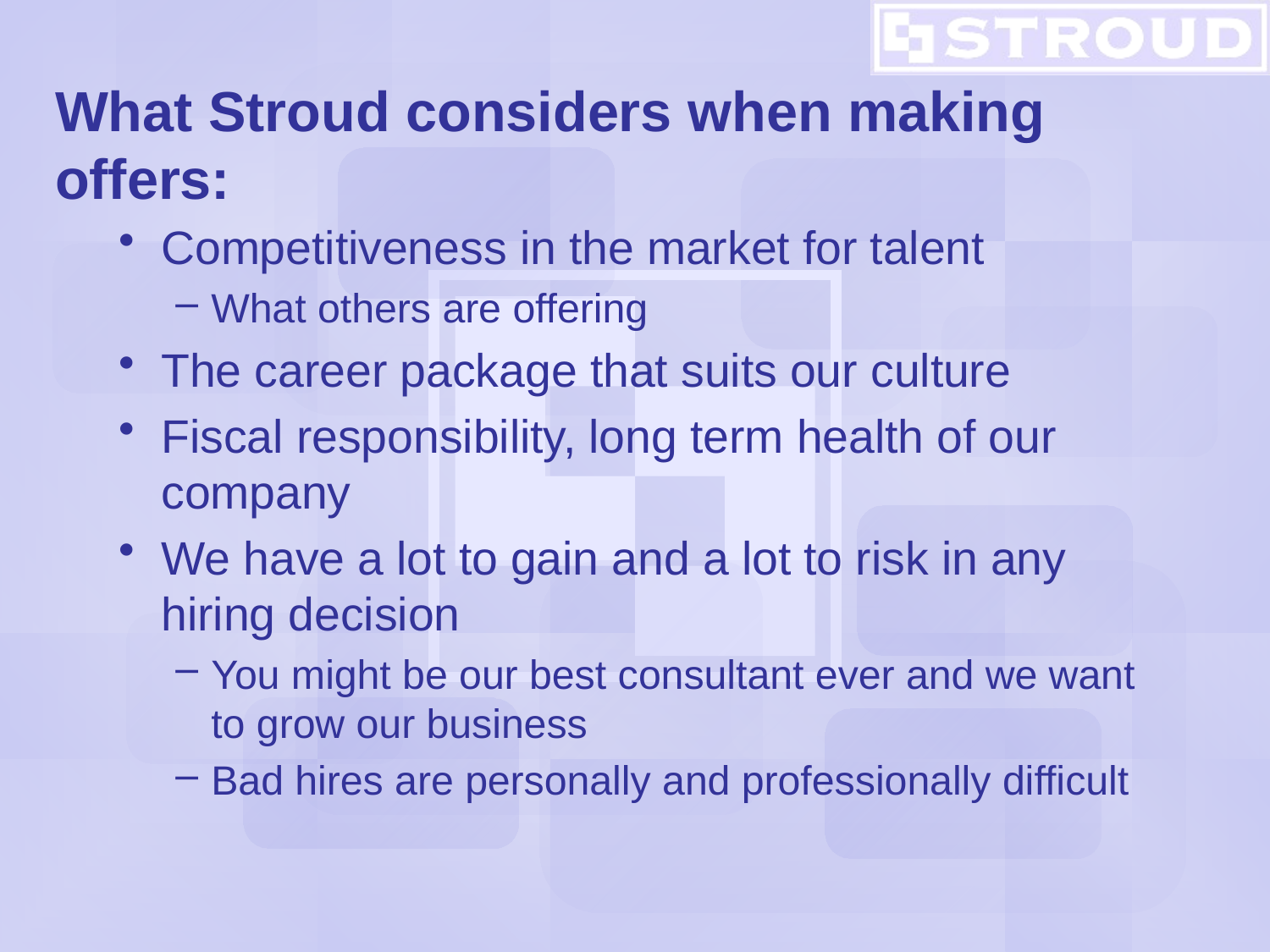

# What Stroud considers when making offers:
Competitiveness in the market for talent
What others are offering
The career package that suits our culture
Fiscal responsibility, long term health of our company
We have a lot to gain and a lot to risk in any hiring decision
You might be our best consultant ever and we want to grow our business
Bad hires are personally and professionally difficult